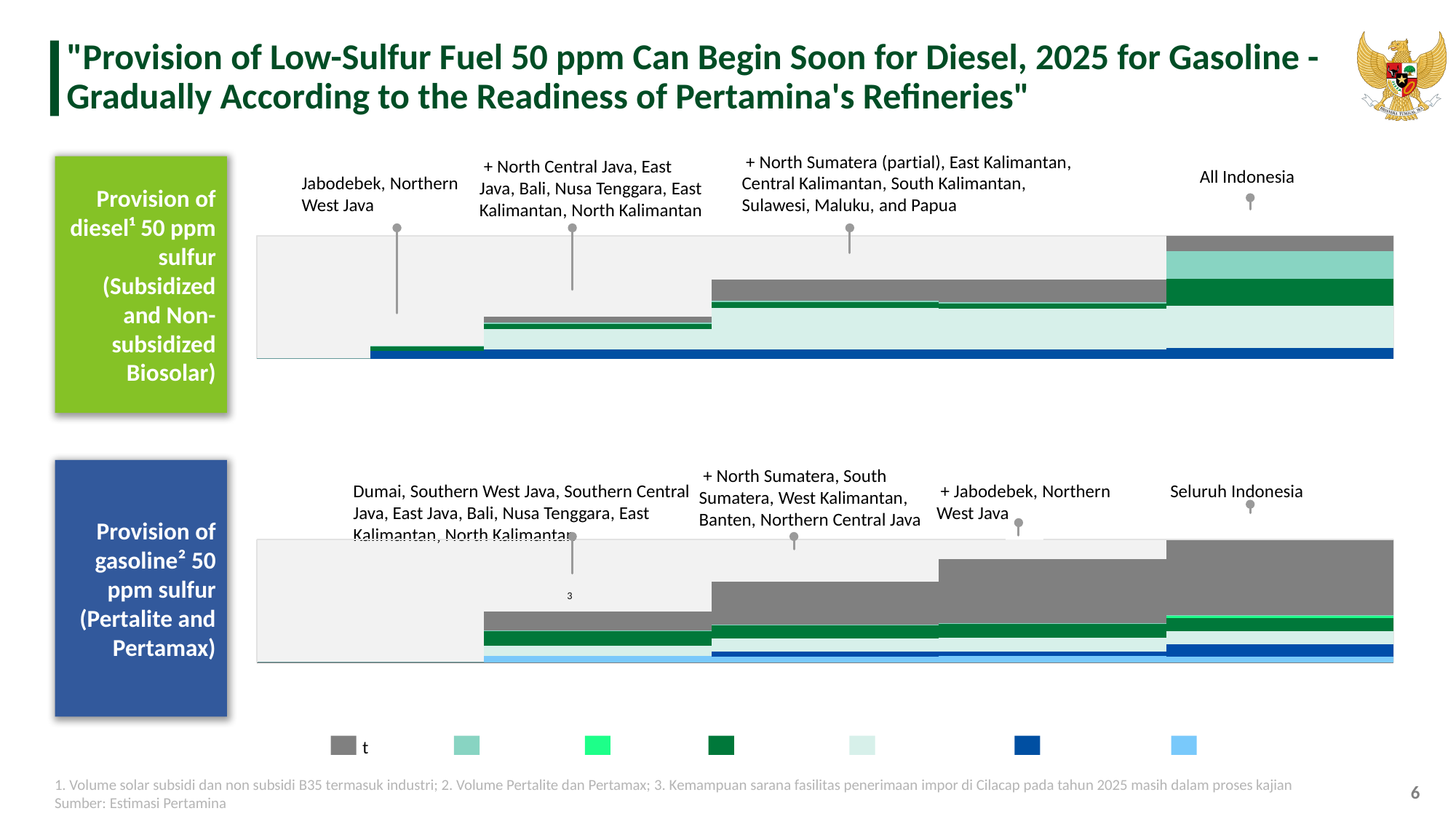

# "Provision of Low-Sulfur Fuel 50 ppm Can Begin Soon for Diesel, 2025 for Gasoline - Gradually According to the Readiness of Pertamina's Refineries"
 + North Sumatera (partial), East Kalimantan, Central Kalimantan, South Kalimantan, Sulawesi, Maluku, and Papua
 + North Central Java, East Java, Bali, Nusa Tenggara, East Kalimantan, North Kalimantan
Provision of diesel¹ 50 ppm sulfur (Subsidized and Non-subsidized Biosolar)
All Indonesia
Jabodebek, Northern West Java

### Chart

| Category |  |  |  |  |  |  |  |
|---|---|---|---|---|---|---|---|

Provision of gasoline² 50 ppm sulfur (Pertalite and Pertamax)
 + North Sumatera, South Sumatera, West Kalimantan, Banten, Northern Central Java
Dumai, Southern West Java, Southern Central Java, East Java, Bali, Nusa Tenggara, East Kalimantan, North Kalimantan
 + Jabodebek, Northern West Java
Seluruh Indonesia

### Chart

| Category |  |  |  |  |  |  |  |
|---|---|---|---|---|---|---|---|

3

t

1. Volume solar subsidi dan non subsidi B35 termasuk industri; 2. Volume Pertalite dan Pertamax; 3. Kemampuan sarana fasilitas penerimaan impor di Cilacap pada tahun 2025 masih dalam proses kajian
Sumber: Estimasi Pertamina